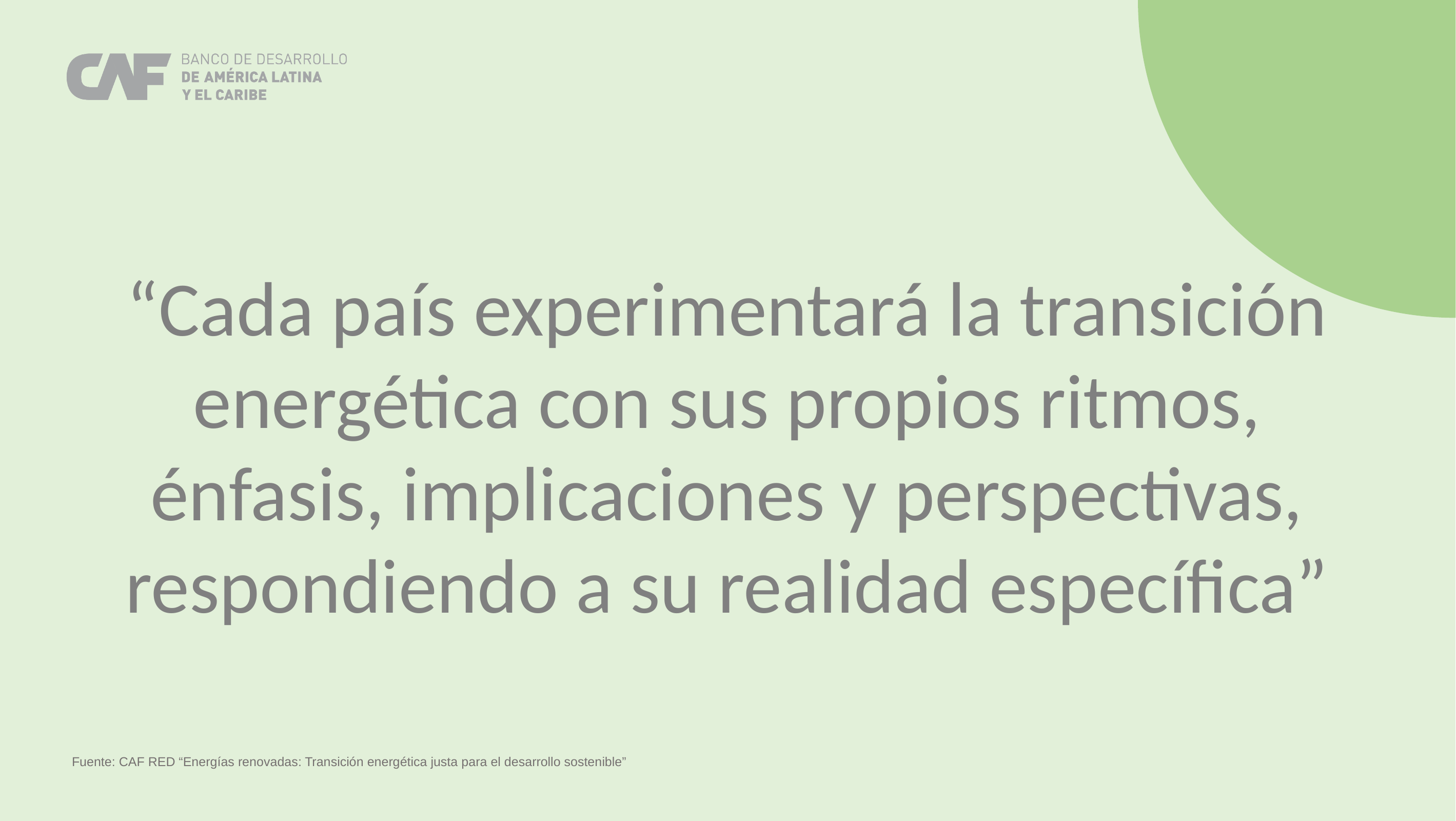

“Cada país experimentará la transición energética con sus propios ritmos, énfasis, implicaciones y perspectivas, respondiendo a su realidad específica”
Fuente: CAF RED “Energías renovadas: Transición energética justa para el desarrollo sostenible”